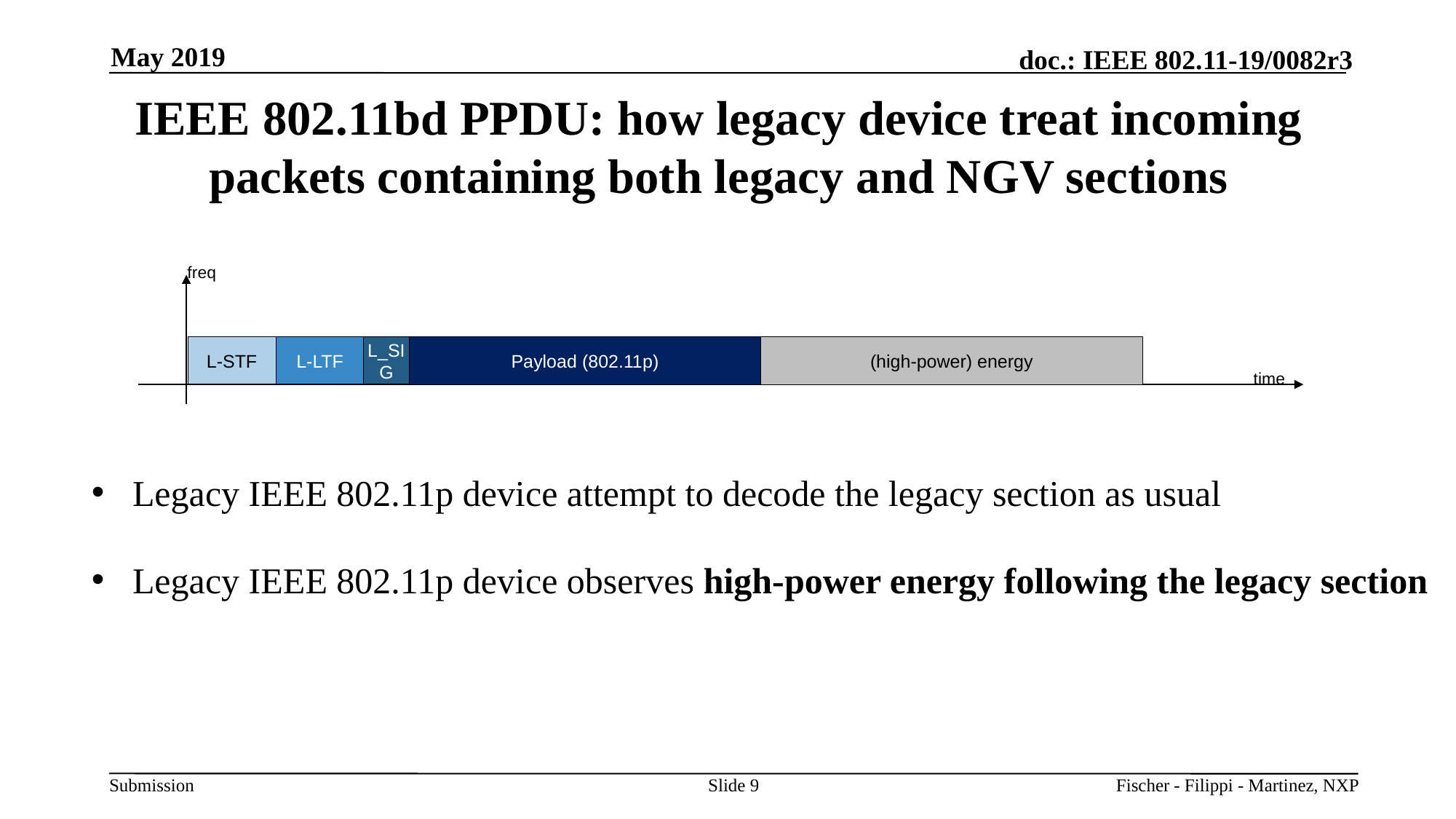

May 2019
# IEEE 802.11bd PPDU: how legacy device treat incoming packets containing both legacy and NGV sections
freq
L_SIG
L-LTF
L-STF
Payload (802.11p)
(high-power) energy
time
Legacy IEEE 802.11p device attempt to decode the legacy section as usual

Legacy IEEE 802.11p device observes high-power energy following the legacy section
Slide 9
Fischer - Filippi - Martinez, NXP